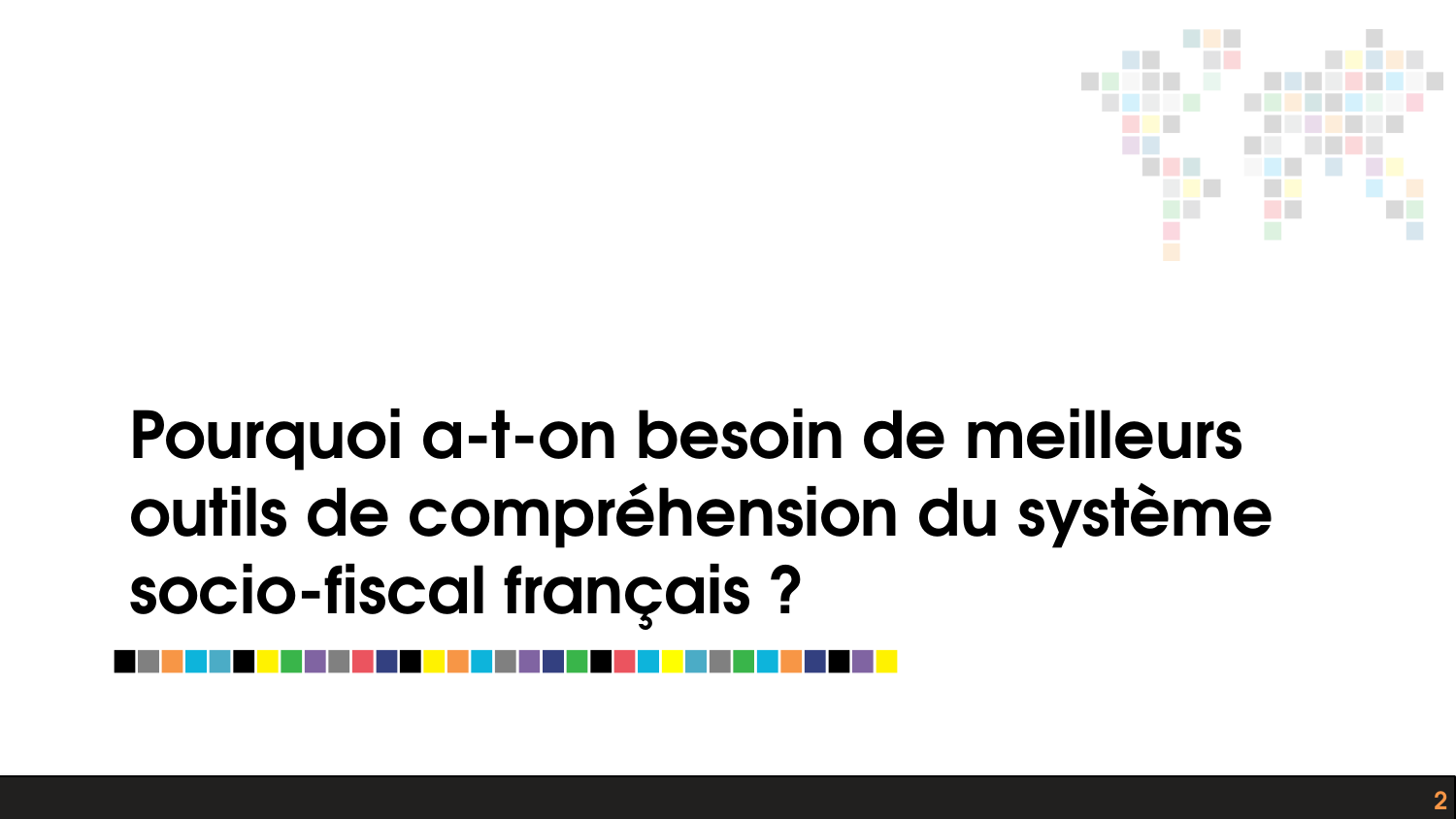

# Pourquoi a-t-on besoin de meilleurs outils de compréhension du système socio-fiscal français ?
2